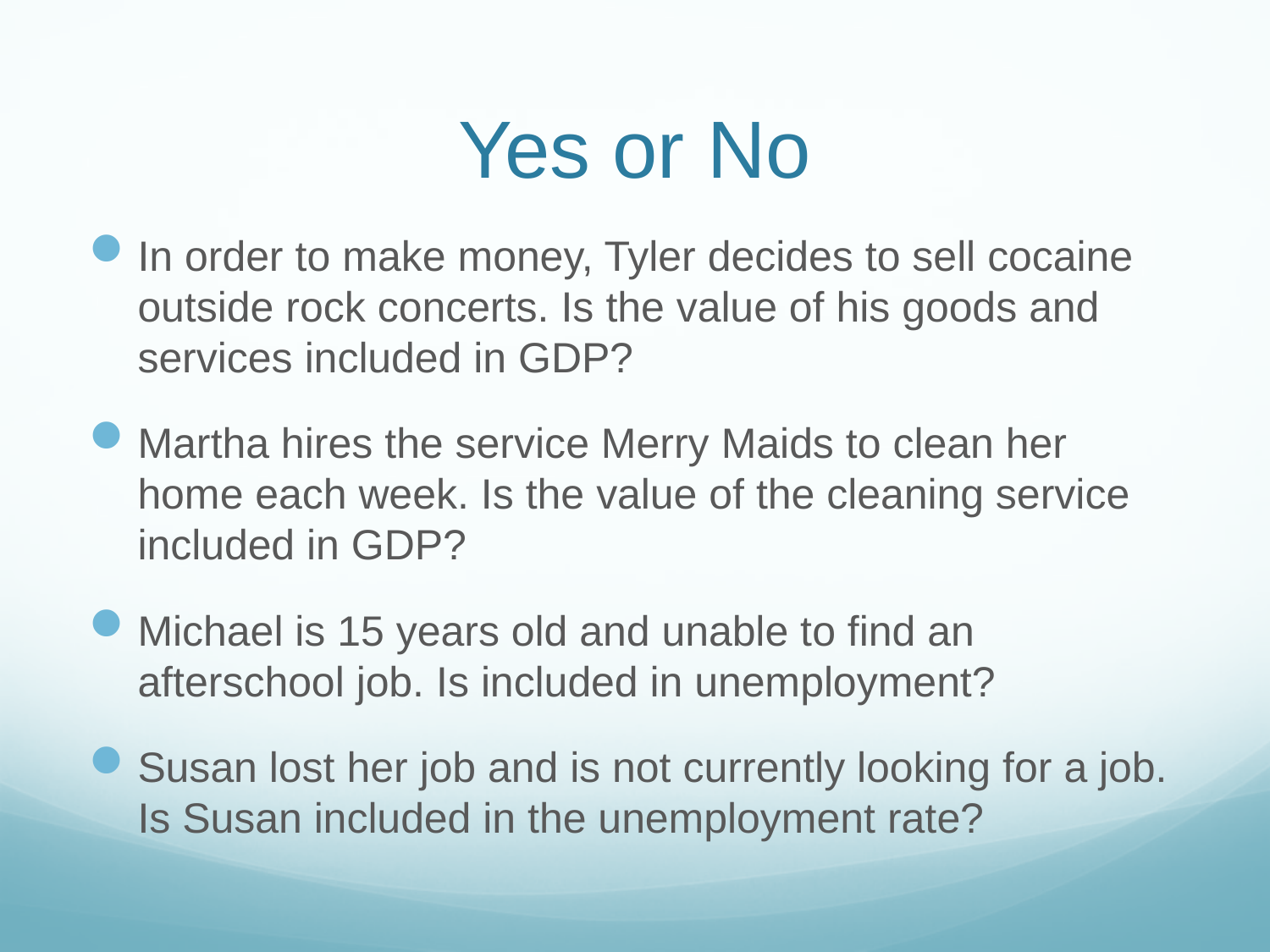

# Yes or No
In order to make money, Tyler decides to sell cocaine outside rock concerts. Is the value of his goods and services included in GDP?
Martha hires the service Merry Maids to clean her home each week. Is the value of the cleaning service included in GDP?
Michael is 15 years old and unable to find an afterschool job. Is included in unemployment?
Susan lost her job and is not currently looking for a job. Is Susan included in the unemployment rate?